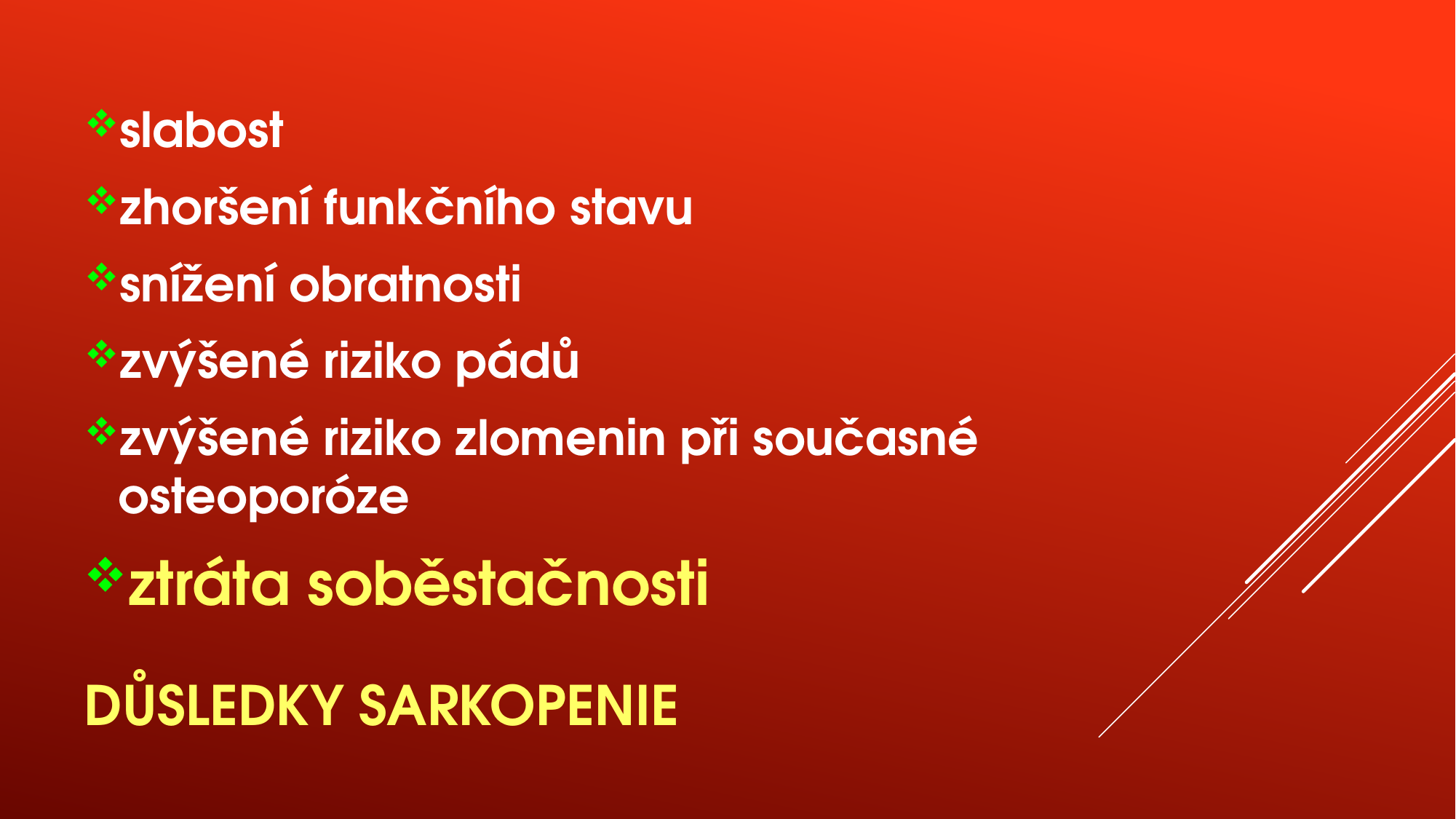

slabost
zhoršení funkčního stavu
snížení obratnosti
zvýšené riziko pádů
zvýšené riziko zlomenin při současné osteoporóze
ztráta soběstačnosti
# Důsledky sarkopenie